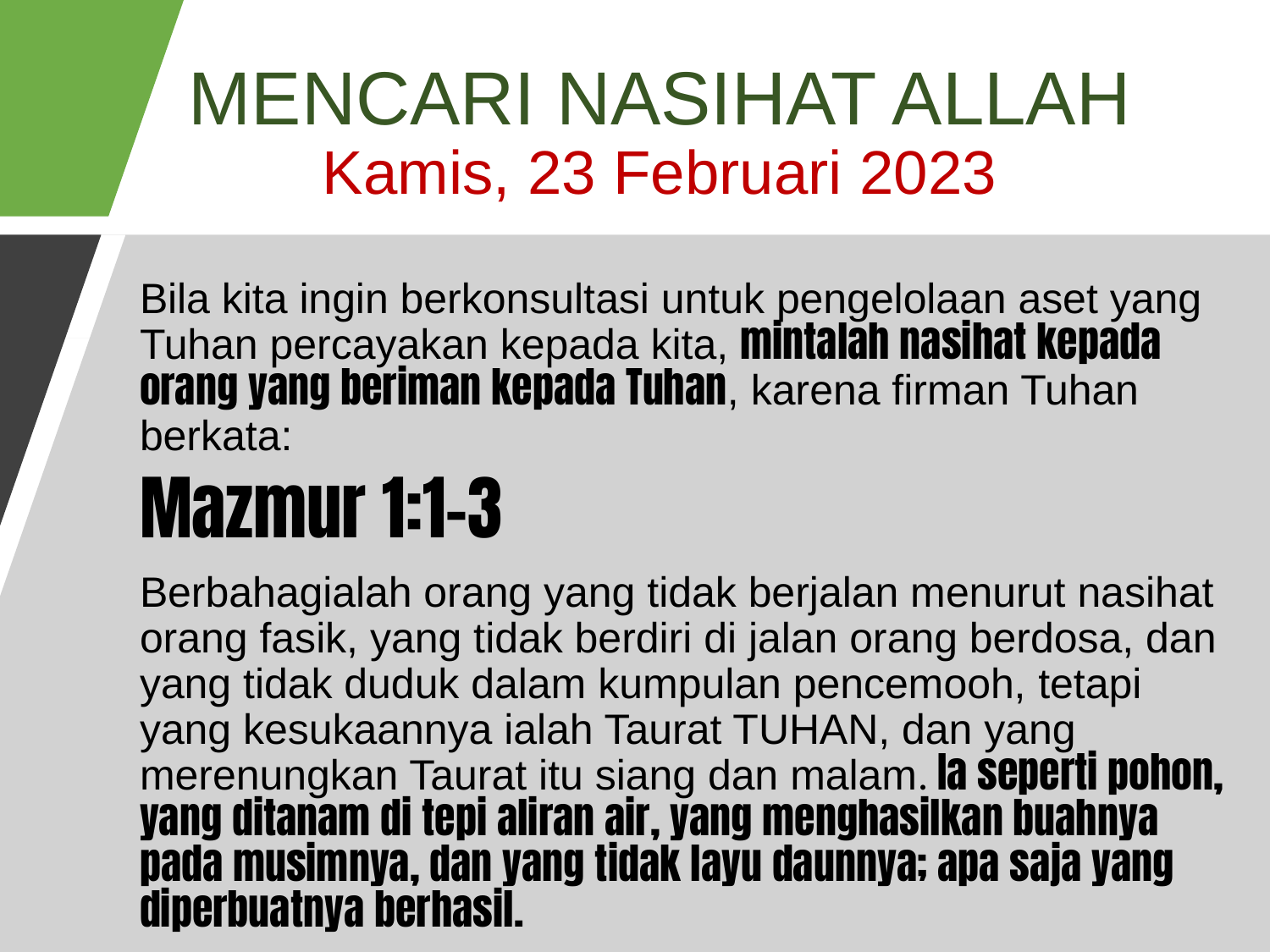

# MENCARI NASIHAT ALLAH Kamis, 23 Februari 2023

Bila kita ingin berkonsultasi untuk pengelolaan aset yang Tuhan percayakan kepada kita, mintalah nasihat kepada orang yang beriman kepada Tuhan, karena firman Tuhan berkata:
Mazmur 1:1-3
Berbahagialah orang yang tidak berjalan menurut nasihat orang fasik, yang tidak berdiri di jalan orang berdosa, dan yang tidak duduk dalam kumpulan pencemooh, tetapi yang kesukaannya ialah Taurat TUHAN, dan yang merenungkan Taurat itu siang dan malam. Ia seperti pohon, yang ditanam di tepi aliran air, yang menghasilkan buahnya pada musimnya, dan yang tidak layu daunnya; apa saja yang diperbuatnya berhasil.